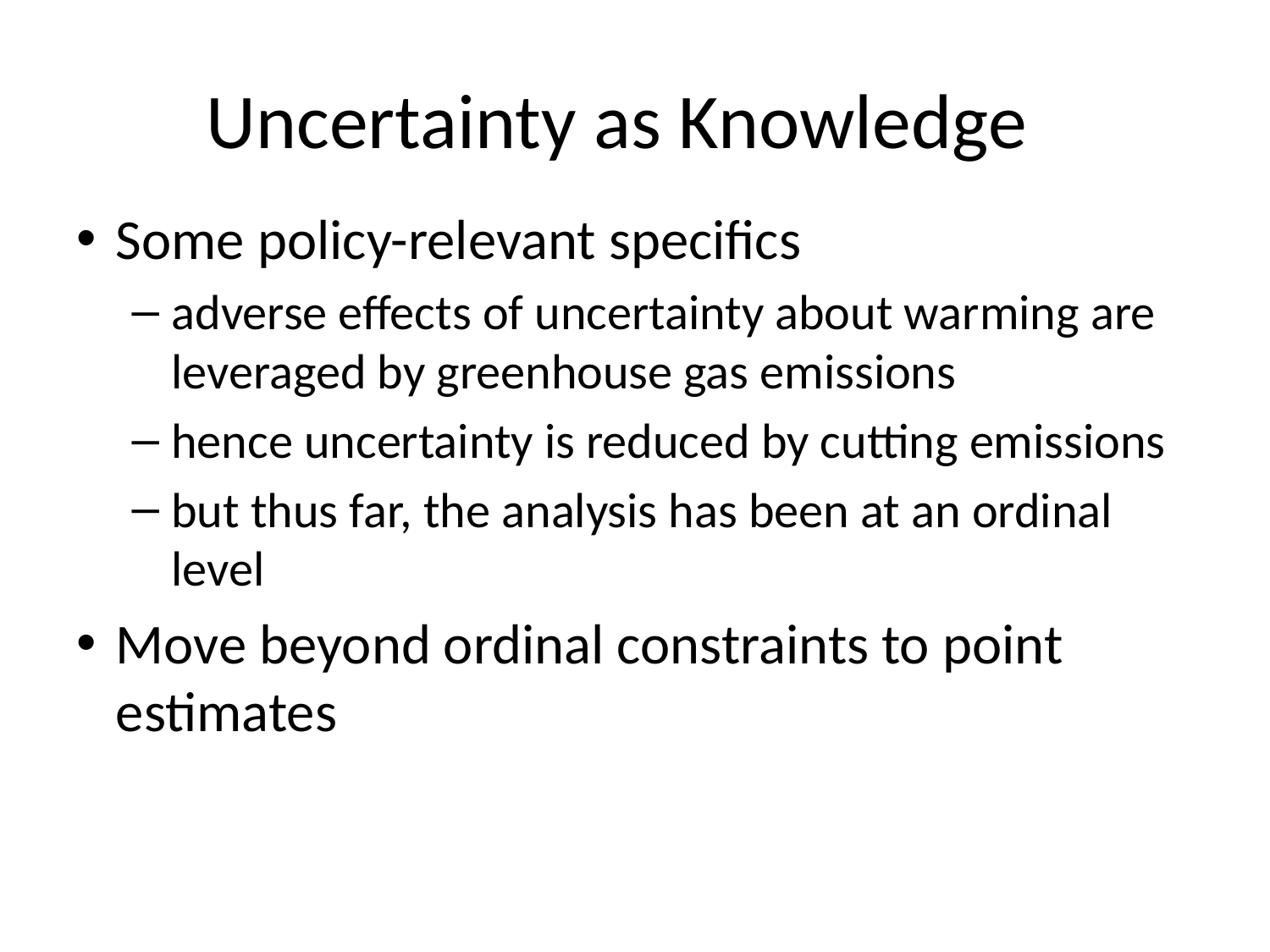

# Uncertainty as Knowledge?

Some policy-relevant specifics
adverse effects of uncertainty about warming are leveraged by greenhouse gas emissions
hence uncertainty is reduced by cutting emissions
but thus far, the analysis has been at an ordinal level
Move beyond ordinal constraints to point estimates